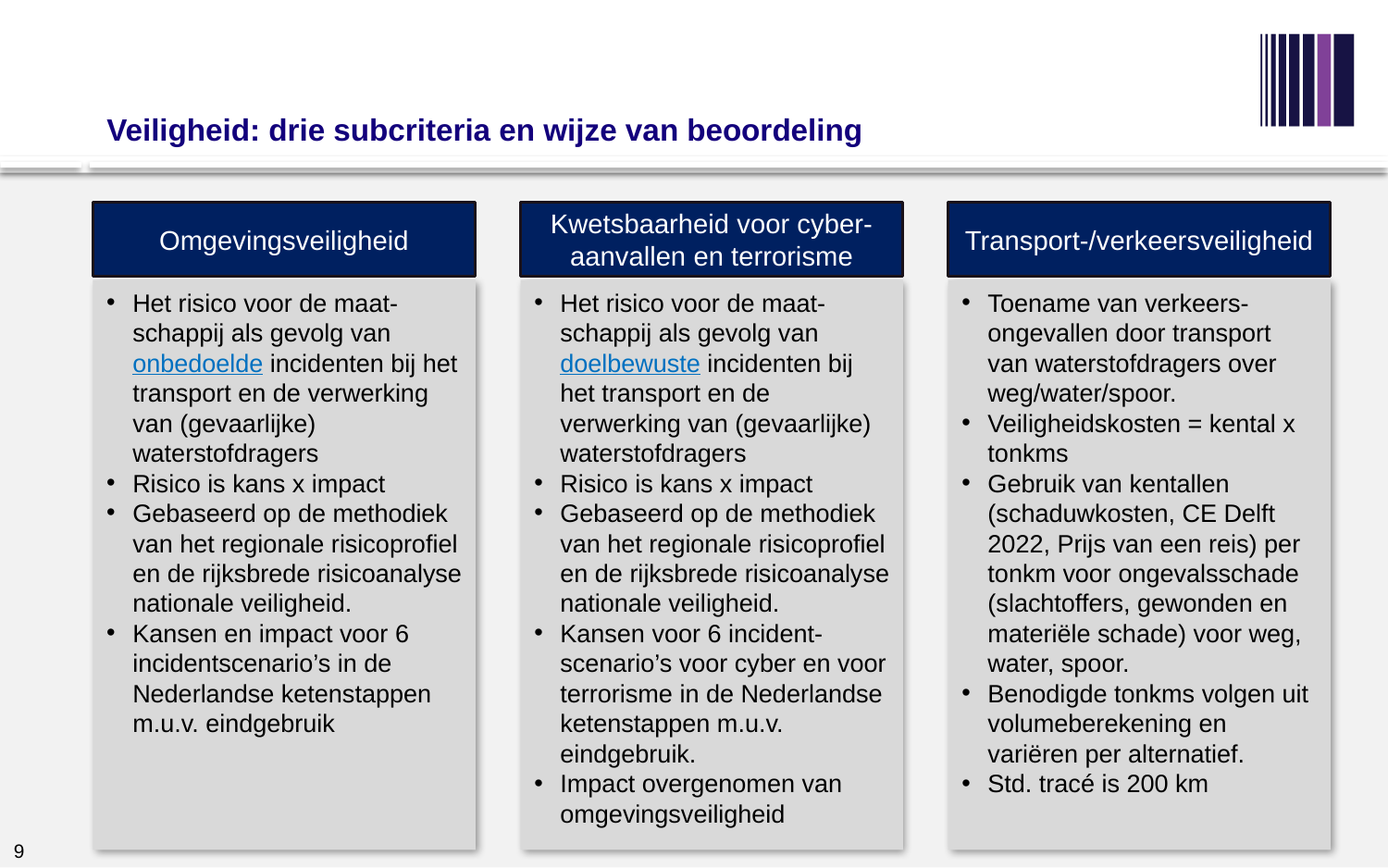

# Veiligheid: drie subcriteria en wijze van beoordeling
Omgevingsveiligheid
Kwetsbaarheid voor cyber-aanvallen en terrorisme
Transport-/verkeersveiligheid
Het risico voor de maat-schappij als gevolg van onbedoelde incidenten bij het transport en de verwerking van (gevaarlijke) waterstofdragers
Risico is kans x impact
Gebaseerd op de methodiek van het regionale risicoprofiel en de rijksbrede risicoanalyse nationale veiligheid.
Kansen en impact voor 6 incidentscenario’s in de Nederlandse ketenstappen m.u.v. eindgebruik

Het risico voor de maat-schappij als gevolg van doelbewuste incidenten bij het transport en de verwerking van (gevaarlijke) waterstofdragers
Risico is kans x impact
Gebaseerd op de methodiek van het regionale risicoprofiel en de rijksbrede risicoanalyse nationale veiligheid.
Kansen voor 6 incident-scenario’s voor cyber en voor terrorisme in de Nederlandse ketenstappen m.u.v. eindgebruik.
Impact overgenomen van omgevingsveiligheid

Toename van verkeers-ongevallen door transport van waterstofdragers over weg/water/spoor.
Veiligheidskosten = kental x tonkms
Gebruik van kentallen (schaduwkosten, CE Delft 2022, Prijs van een reis) per tonkm voor ongevalsschade (slachtoffers, gewonden en materiële schade) voor weg, water, spoor.
Benodigde tonkms volgen uit volumeberekening en variëren per alternatief.
Std. tracé is 200 km

9